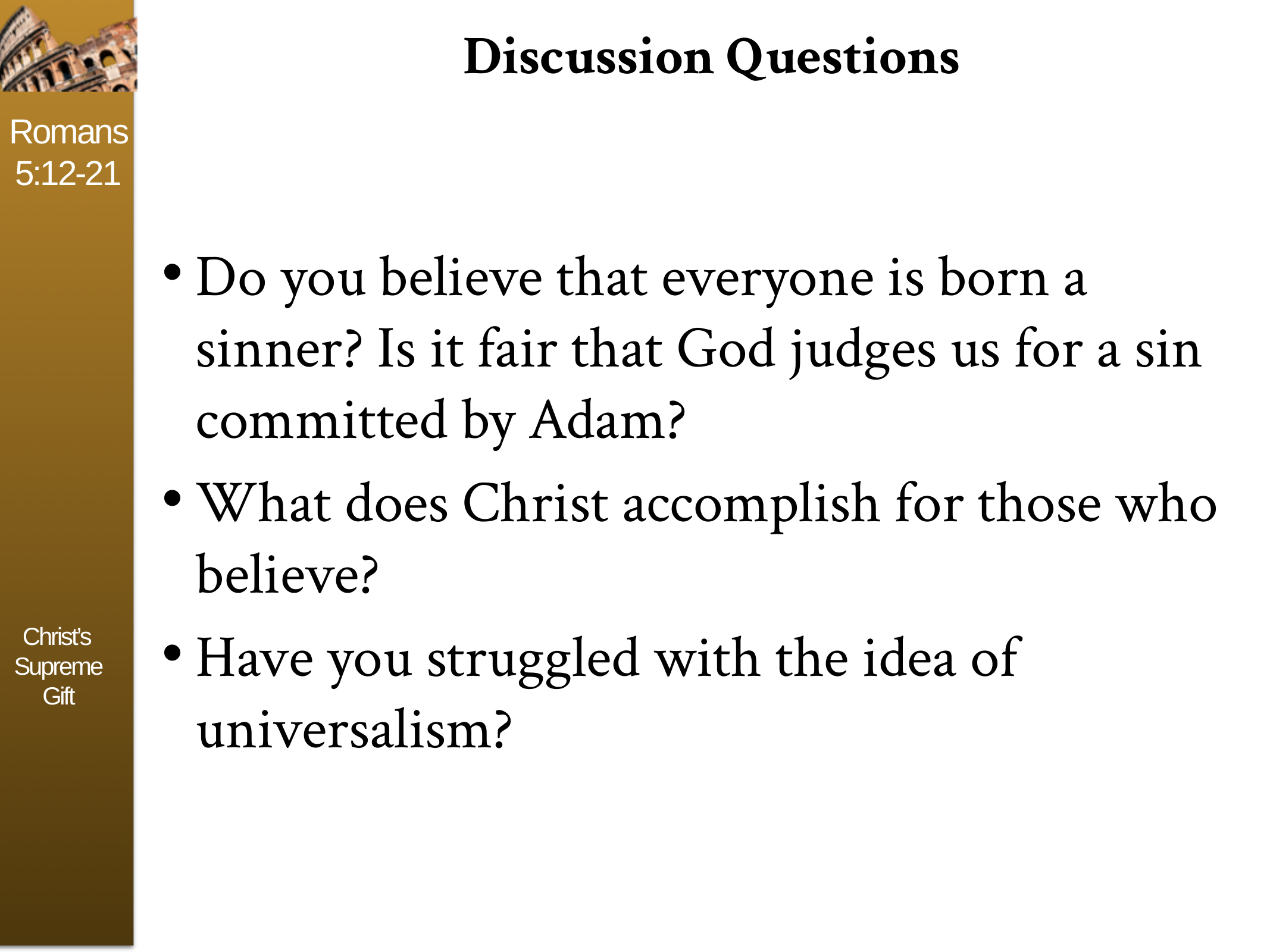

# Discussion Questions

Do you believe that everyone is born a sinner? Is it fair that God judges us for a sin committed by Adam?
What does Christ accomplish for those who believe?
Have you struggled with the idea of universalism?